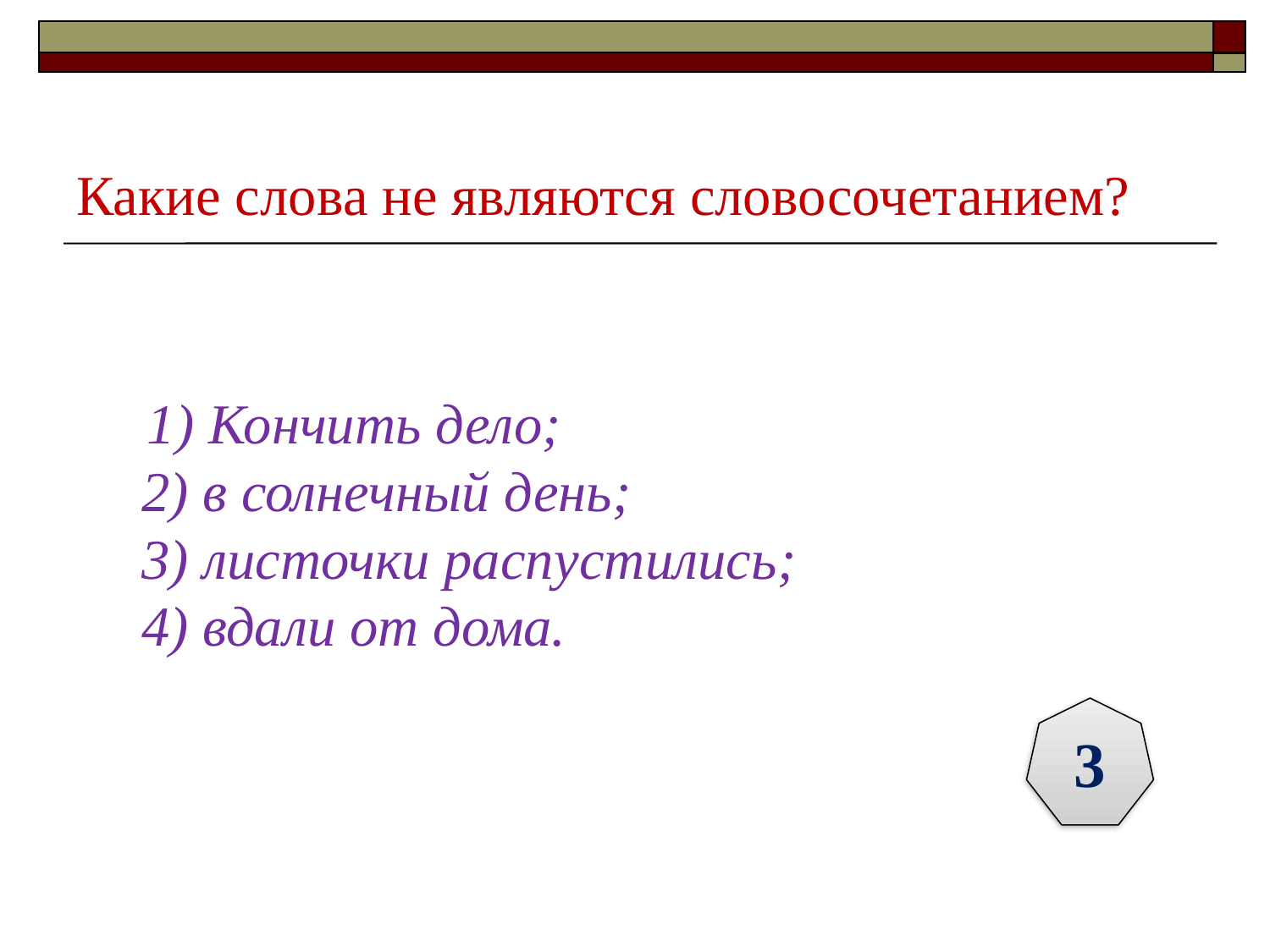

# Какие слова не являются словосочетанием?
     1) Кончить дело;
2) в солнечный день;
3) листочки распустились;
4) вдали от дома.

3